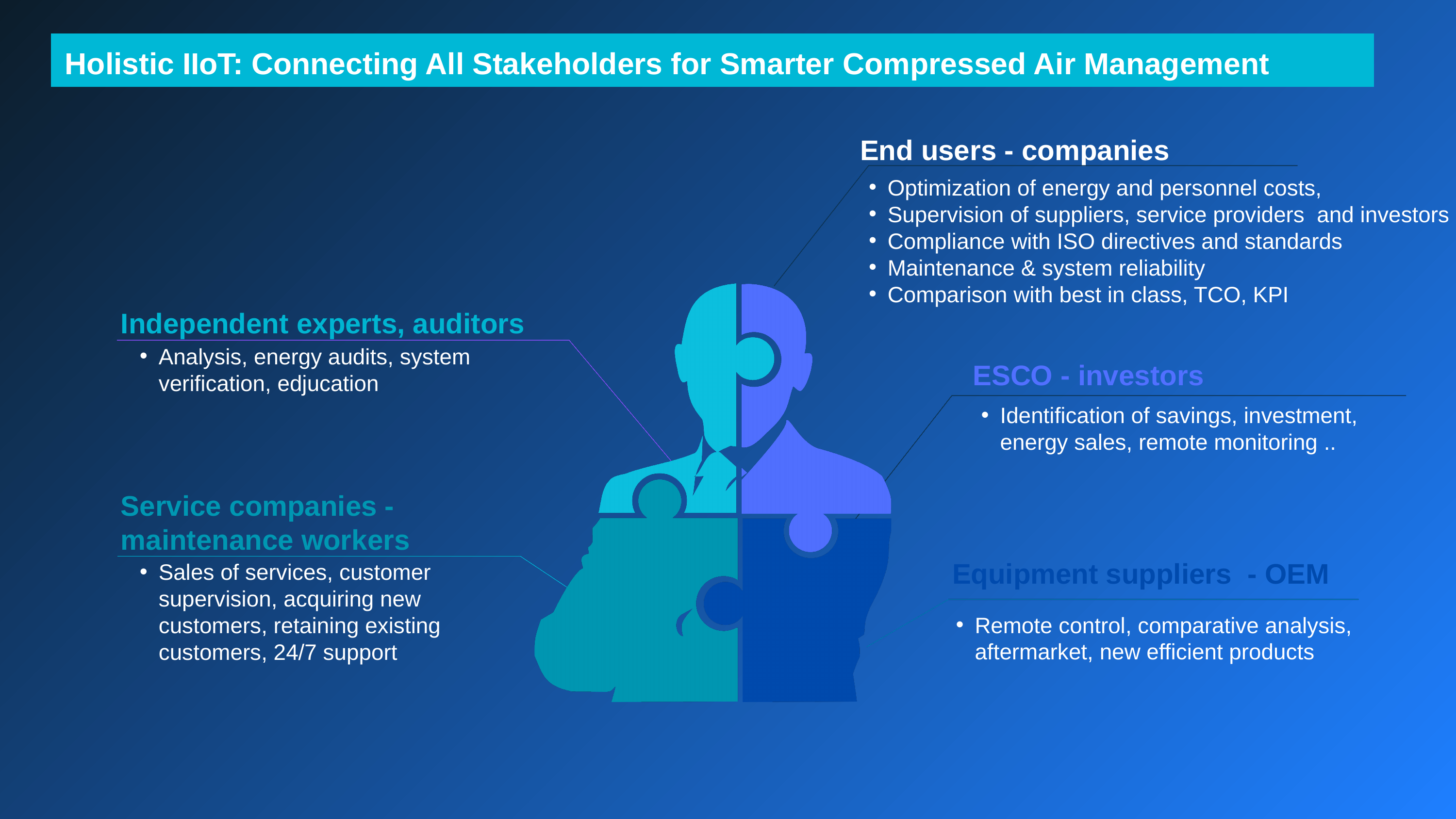

Holistic IIoT: Connecting All Stakeholders for Smarter Compressed Air Management
End users - companies
Optimization of energy and personnel costs,
Supervision of suppliers, service providers  and investors
Compliance with ISO directives and standards
Maintenance & system reliability
Comparison with best in class, TCO, KPI

Independent experts, auditors

Analysis, energy audits, system verification, edjucation
ESCO - investors

Identification of savings, investment, energy sales, remote monitoring ..
Service companies - maintenance workers
Equipment suppliers  - OEM

Sales of services, customer supervision, acquiring new customers, retaining existing customers, 24/7 support

Remote control, comparative analysis, aftermarket, new efficient products